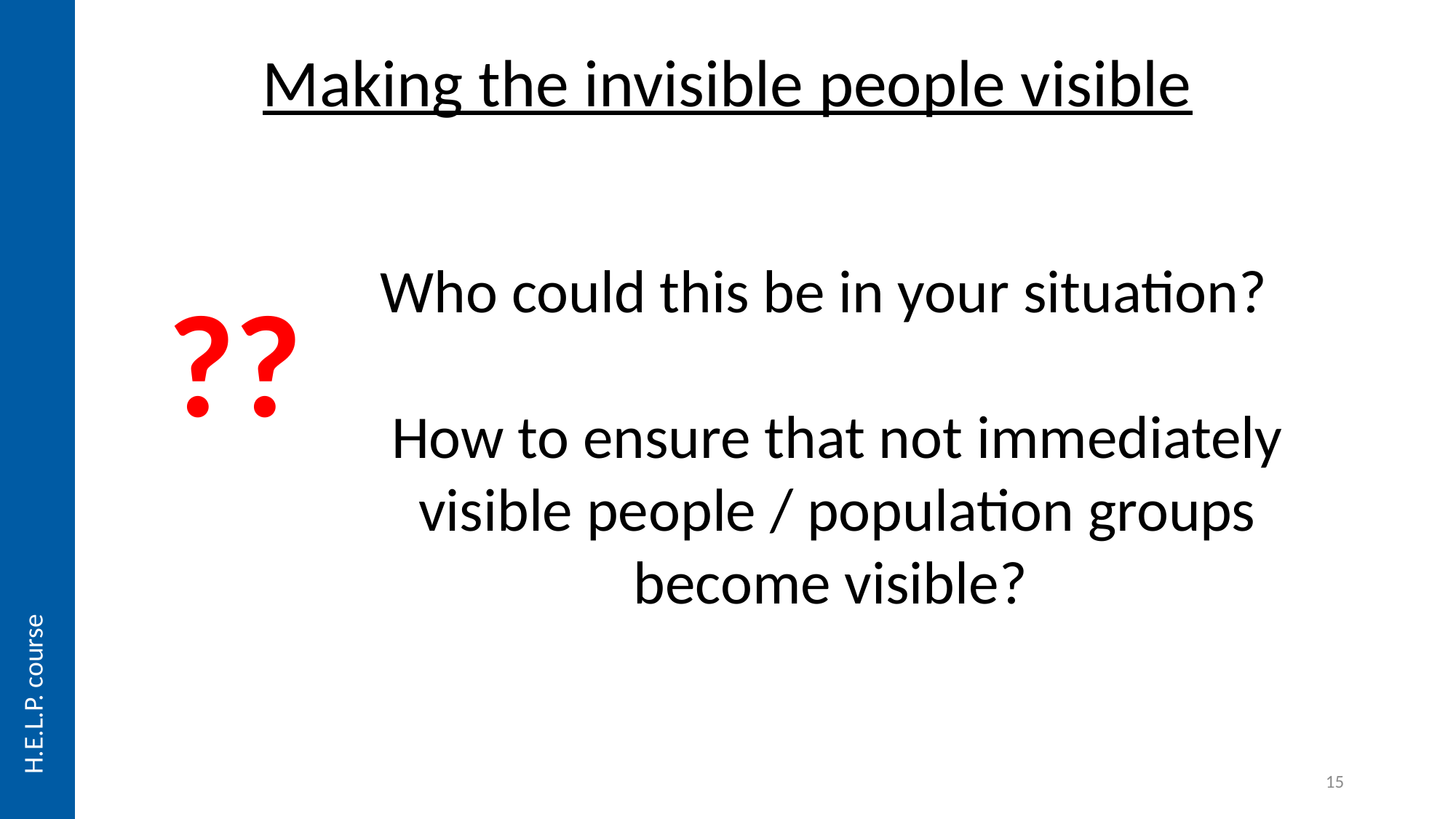

Making the invisible people visible
Who could this be in your situation?

How to ensure that not immediately visible people / population groups become visible?

??
H.E.L.P. course
15